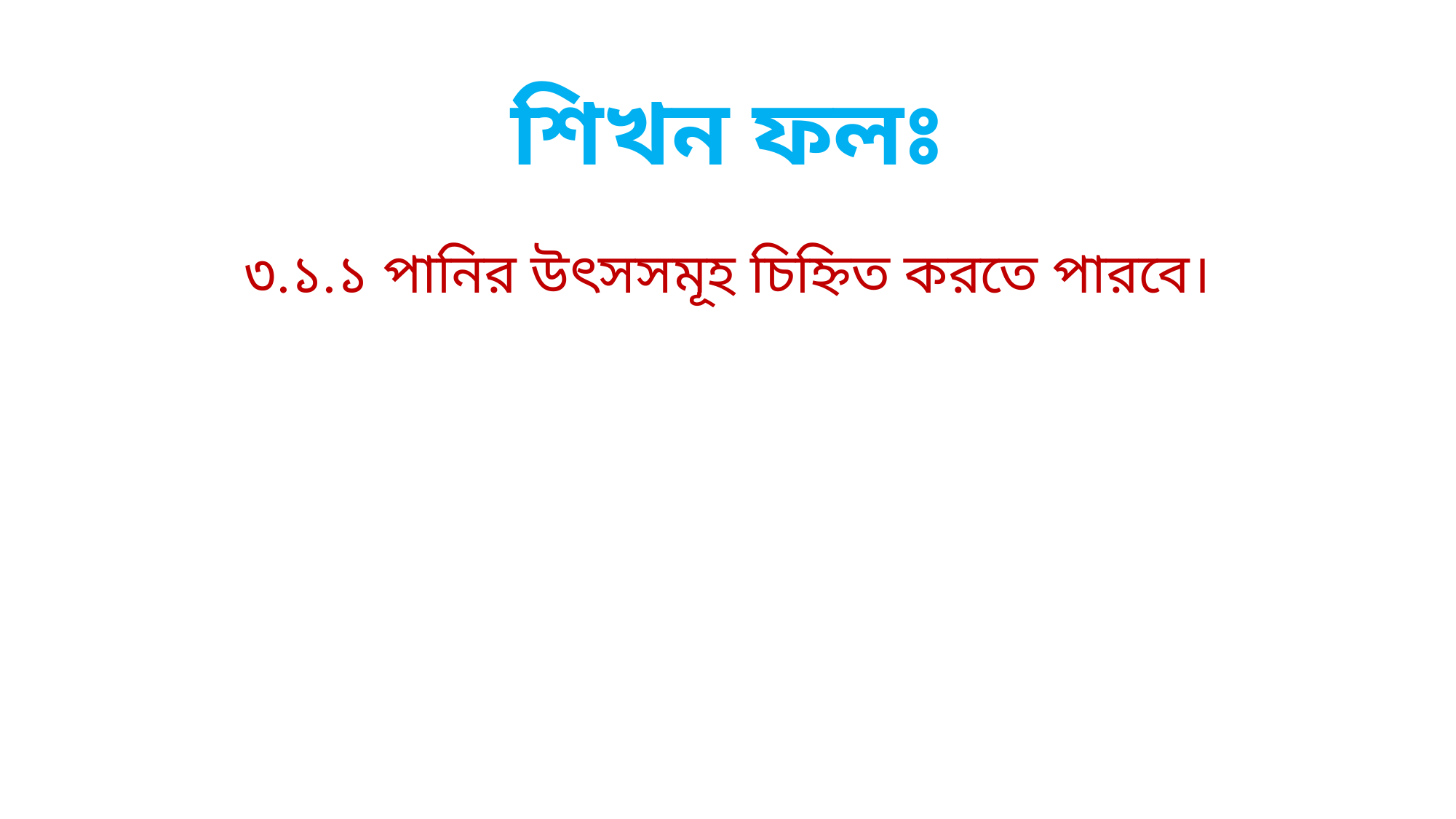

# শিখন ফলঃ
৩.১.১ পানির উৎসসমূহ চিহ্নিত করতে পারবে।